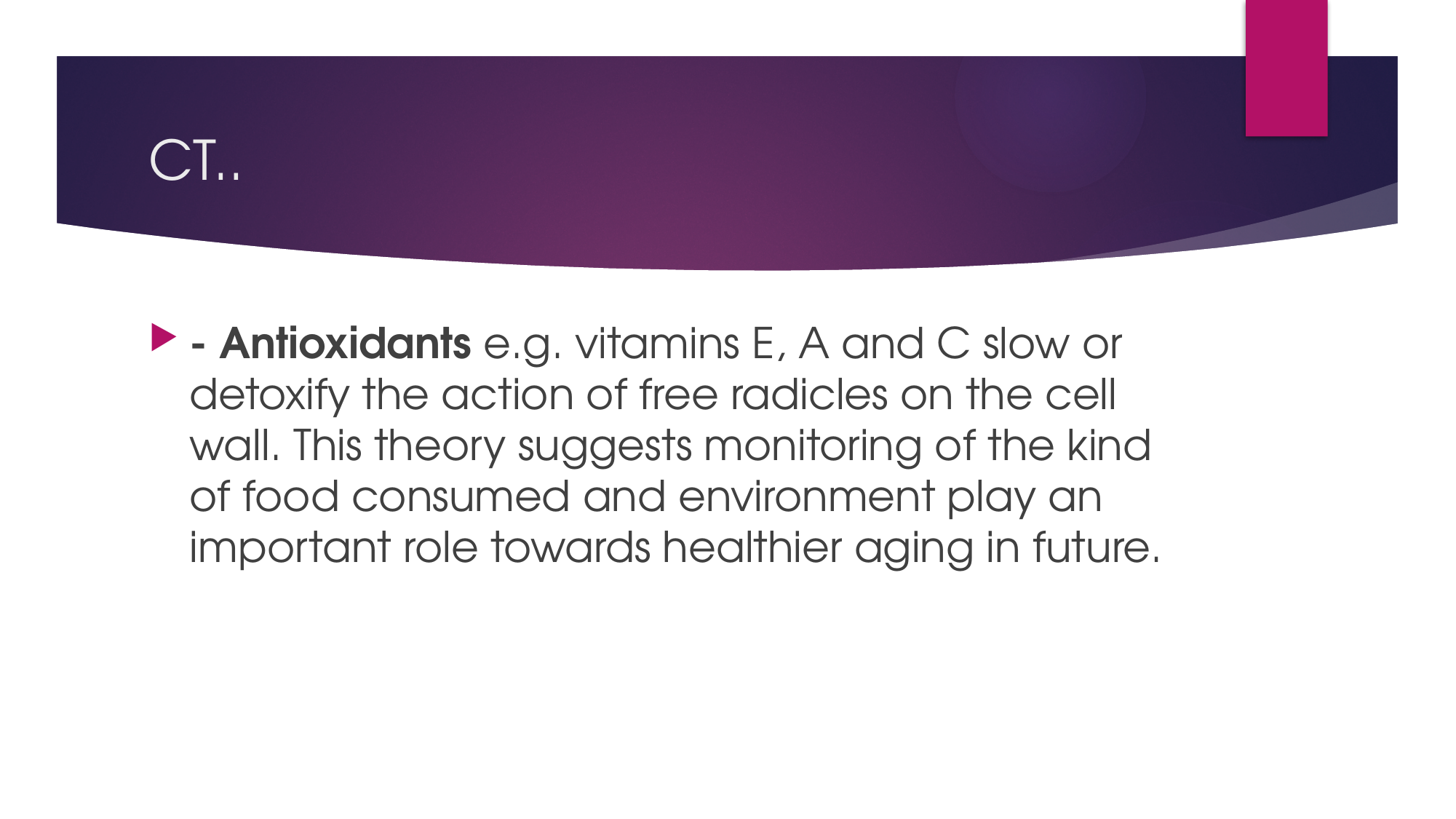

# CT..
- Antioxidants e.g. vitamins E, A and C slow or detoxify the action of free radicles on the cell wall. This theory suggests monitoring of the kind of food consumed and environment play an important role towards healthier aging in future.